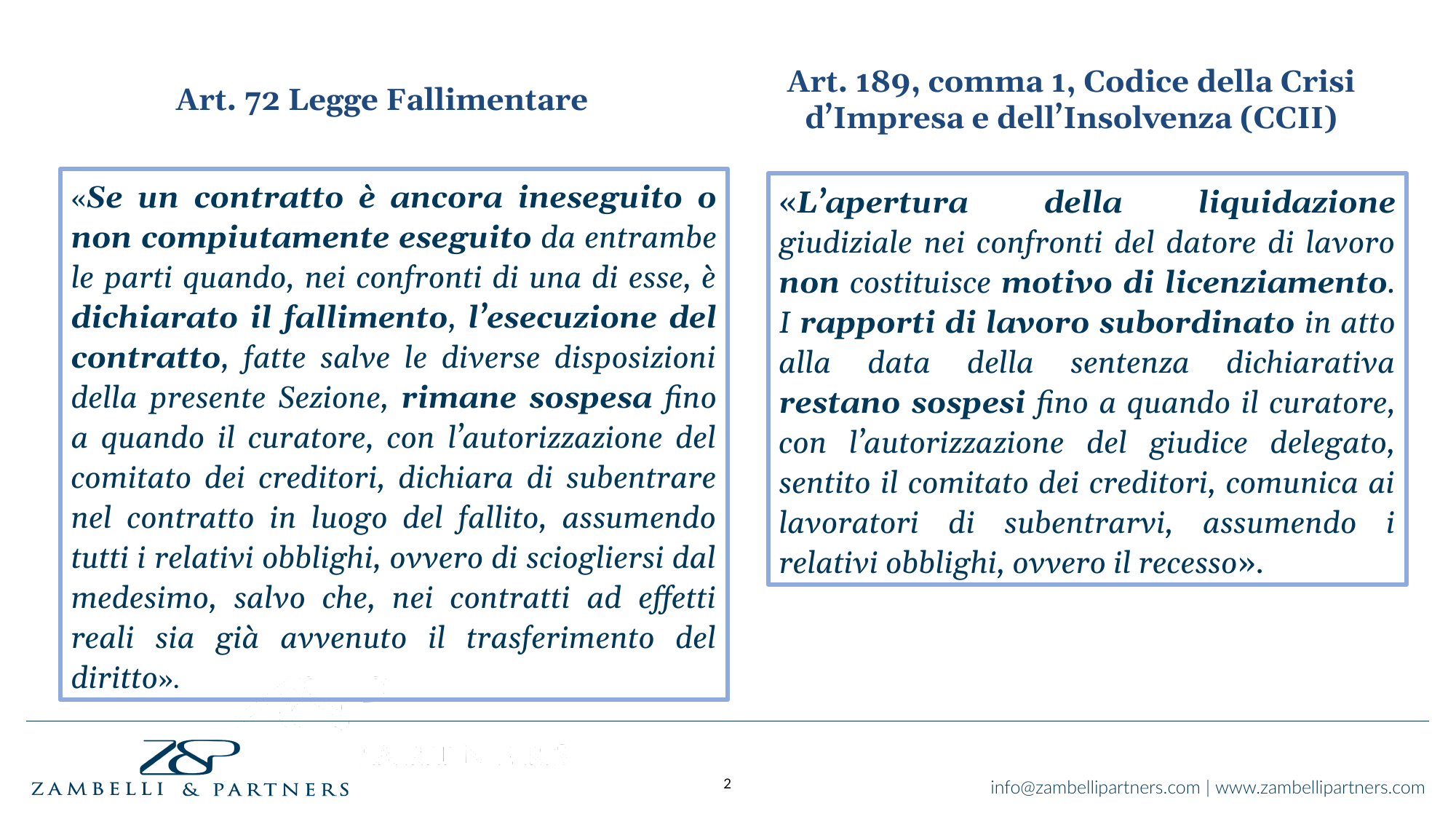

Art. 189, comma 1, Codice della Crisi d’Impresa e dell’Insolvenza (CCII)
Art. 72 Legge Fallimentare
«Se un contratto è ancora ineseguito o non compiutamente eseguito da entrambe le parti quando, nei confronti di una di esse, è dichiarato il fallimento, l’esecuzione del contratto, fatte salve le diverse disposizioni della presente Sezione, rimane sospesa fino a quando il curatore, con l’autorizzazione del comitato dei creditori, dichiara di subentrare nel contratto in luogo del fallito, assumendo tutti i relativi obblighi, ovvero di sciogliersi dal medesimo, salvo che, nei contratti ad effetti reali sia già avvenuto il trasferimento del diritto».
«L’apertura della liquidazione giudiziale nei confronti del datore di lavoro non costituisce motivo di licenziamento. I rapporti di lavoro subordinato in atto alla data della sentenza dichiarativa restano sospesi fino a quando il curatore, con l’autorizzazione del giudice delegato, sentito il comitato dei creditori, comunica ai lavoratori di subentrarvi, assumendo i relativi obblighi, ovvero il recesso».